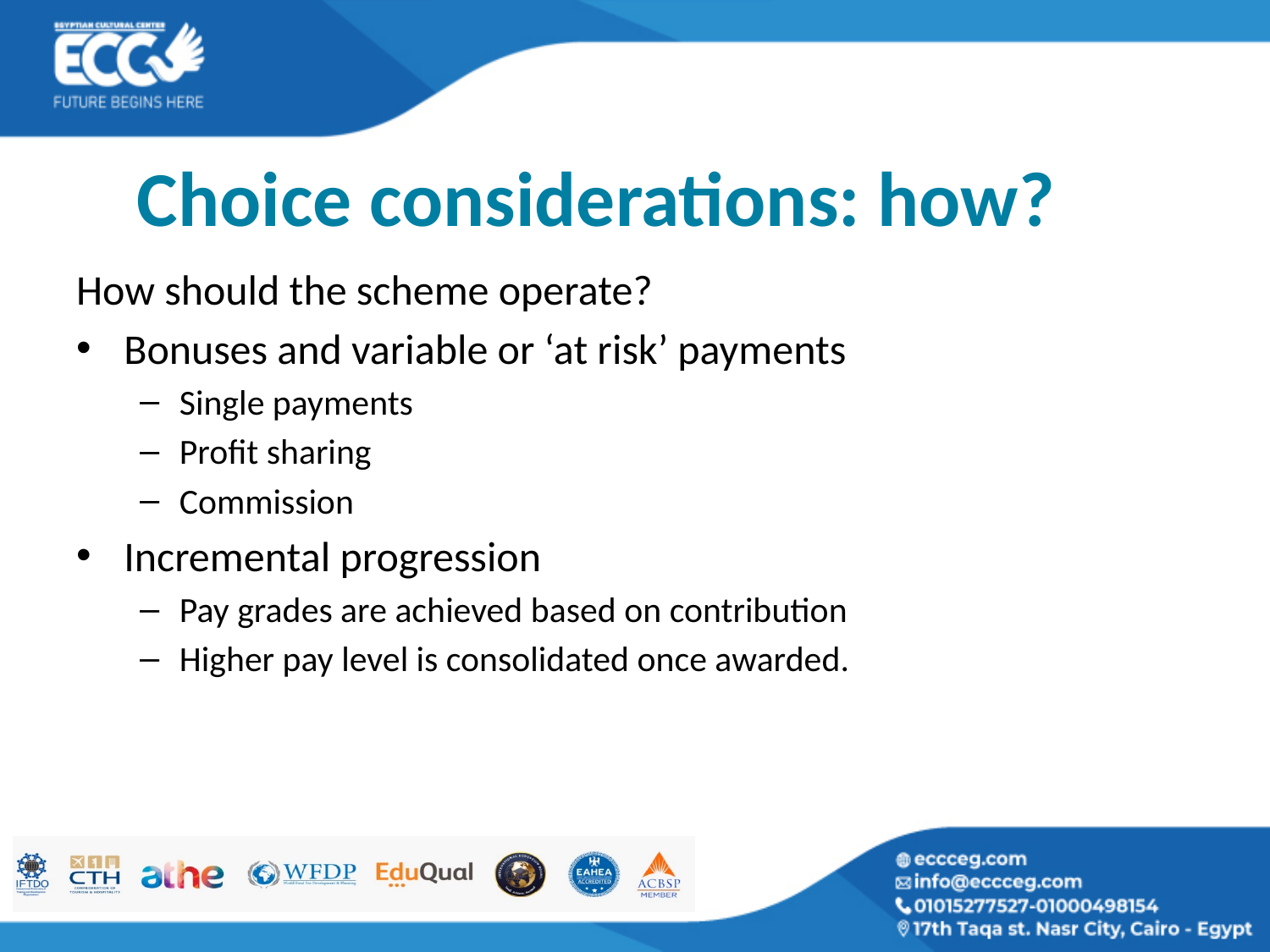

# Choice considerations: how?
How should the scheme operate?
Bonuses and variable or ‘at risk’ payments
Single payments
Profit sharing
Commission
Incremental progression
Pay grades are achieved based on contribution
Higher pay level is consolidated once awarded.